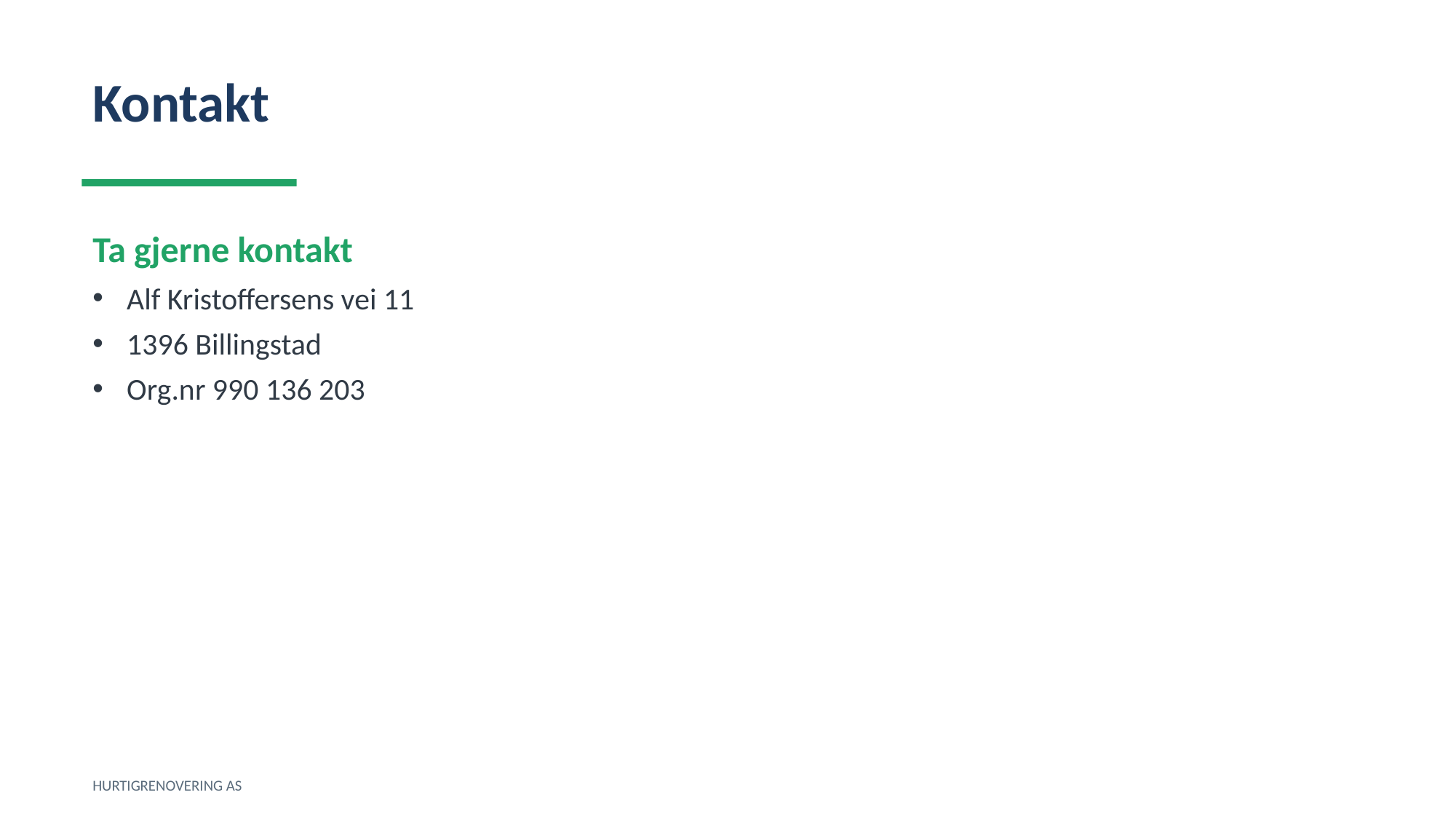

Kontakt

Ta gjerne kontakt
Alf Kristoffersens vei 11
1396 Billingstad
Org.nr 990 136 203
HURTIGRENOVERING AS